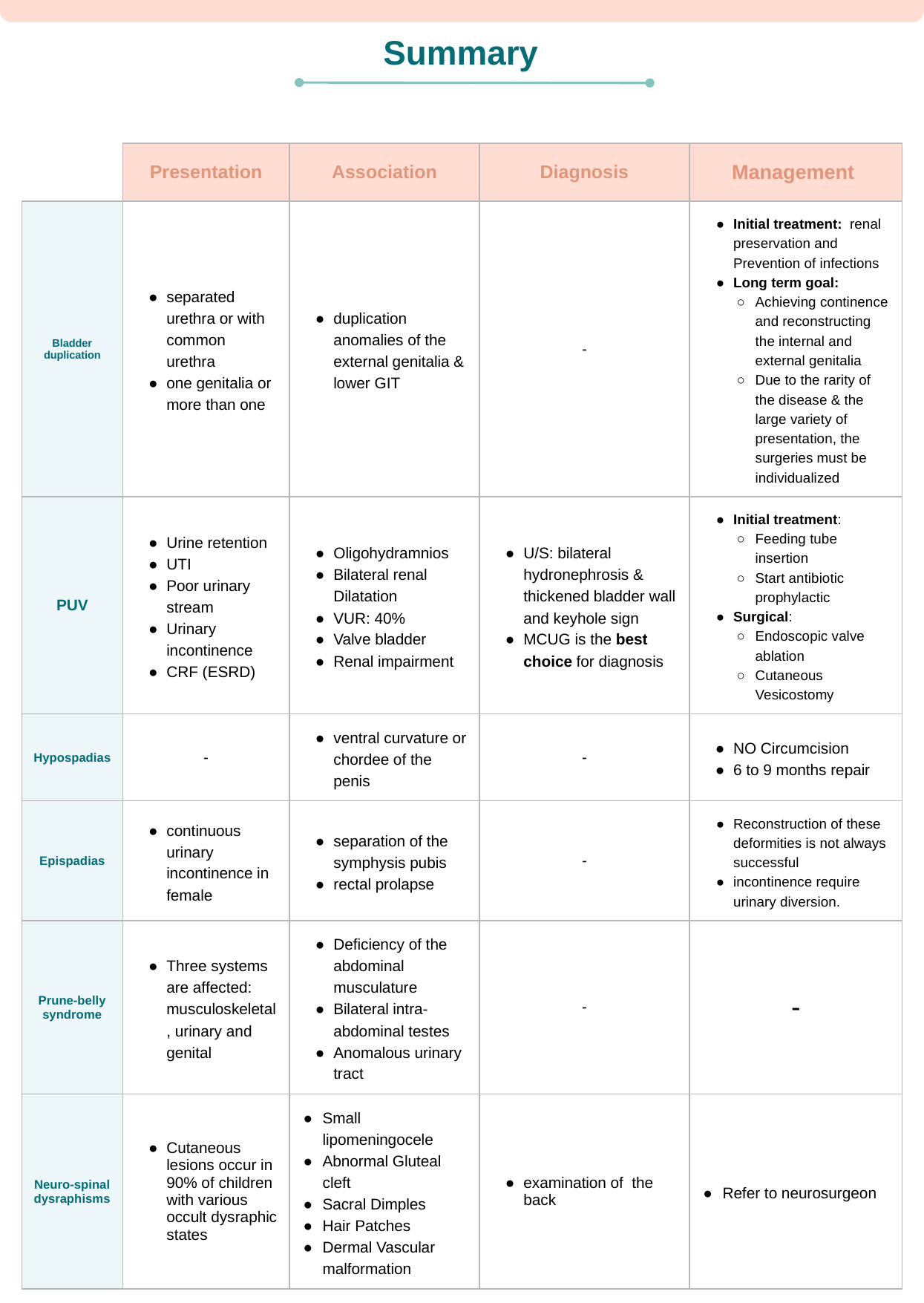

Summary

|  | Presentation | Association | Diagnosis | Management |
| --- | --- | --- | --- | --- |
| Bladder duplication | separated urethra or with common urethra one genitalia or more than one | duplication anomalies of the external genitalia & lower GIT | - | Initial treatment: renal preservation and Prevention of infections Long term goal: Achieving continence and reconstructing the internal and external genitalia Due to the rarity of the disease & the large variety of presentation, the surgeries must be individualized |
| --- | --- | --- | --- | --- |
| PUV | Urine retention UTI Poor urinary stream Urinary incontinence CRF (ESRD) | Oligohydramnios Bilateral renal Dilatation VUR: 40% Valve bladder Renal impairment | U/S: bilateral hydronephrosis & thickened bladder wall and keyhole sign MCUG is the best choice for diagnosis | Initial treatment: Feeding tube insertion Start antibiotic prophylactic Surgical: Endoscopic valve ablation Cutaneous Vesicostomy |
| Hypospadias | - | ventral curvature or chordee of the penis | - | NO Circumcision 6 to 9 months repair |
| Epispadias | continuous urinary incontinence in female | separation of the symphysis pubis rectal prolapse | - | Reconstruction of these deformities is not always successful incontinence require urinary diversion. |
| Prune-belly syndrome | Three systems are affected: musculoskeletal, urinary and genital | Deficiency of the abdominal musculature Bilateral intra- abdominal testes Anomalous urinary tract | - | - |
| Neuro-spinal dysraphisms | Cutaneous lesions occur in 90% of children with various occult dysraphic states | Small lipomeningocele Abnormal Gluteal cleft Sacral Dimples Hair Patches Dermal Vascular malformation | examination of the back | Refer to neurosurgeon |